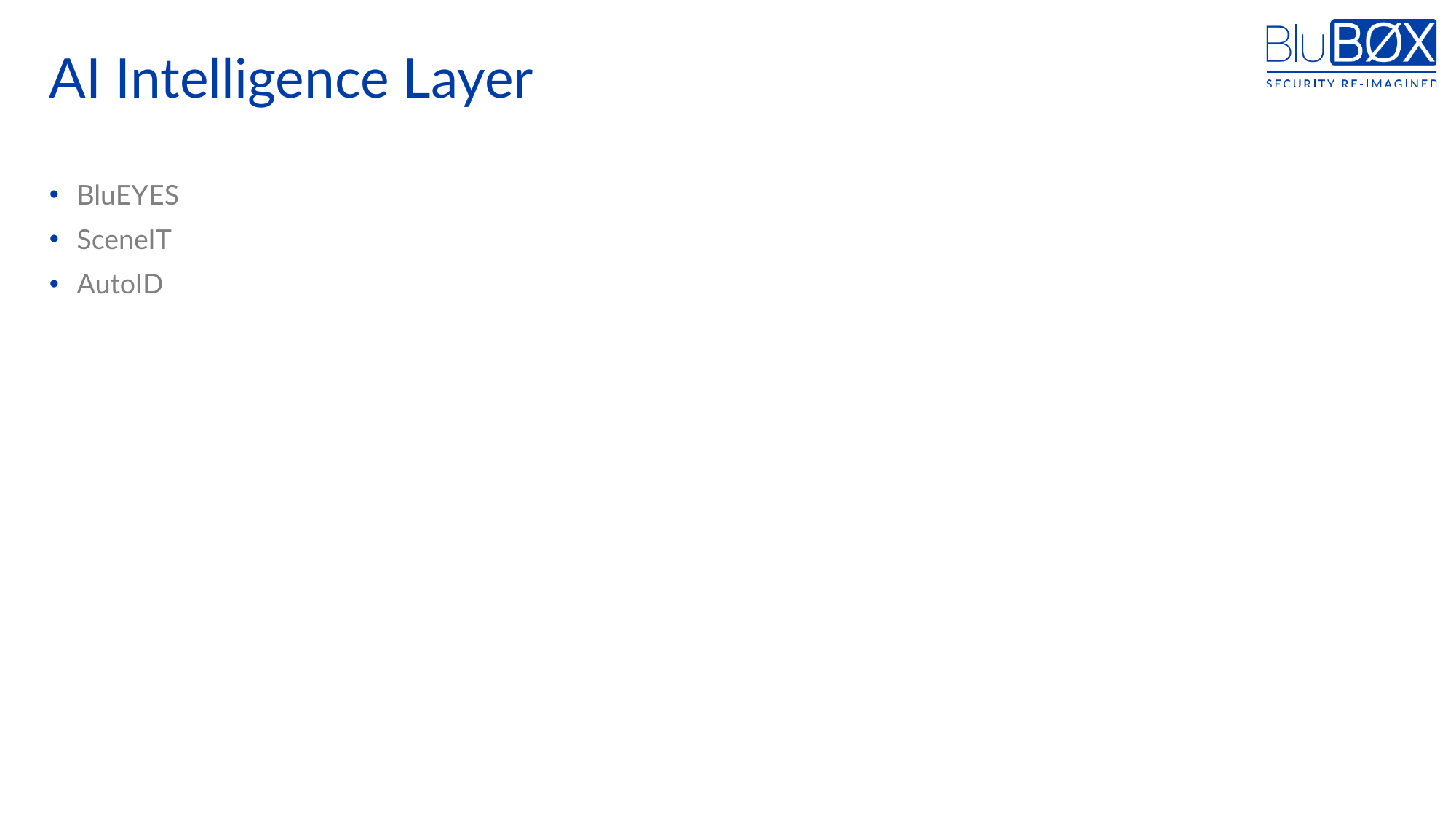

# AI Intelligence Layer
BluEYES
SceneIT
AutoID